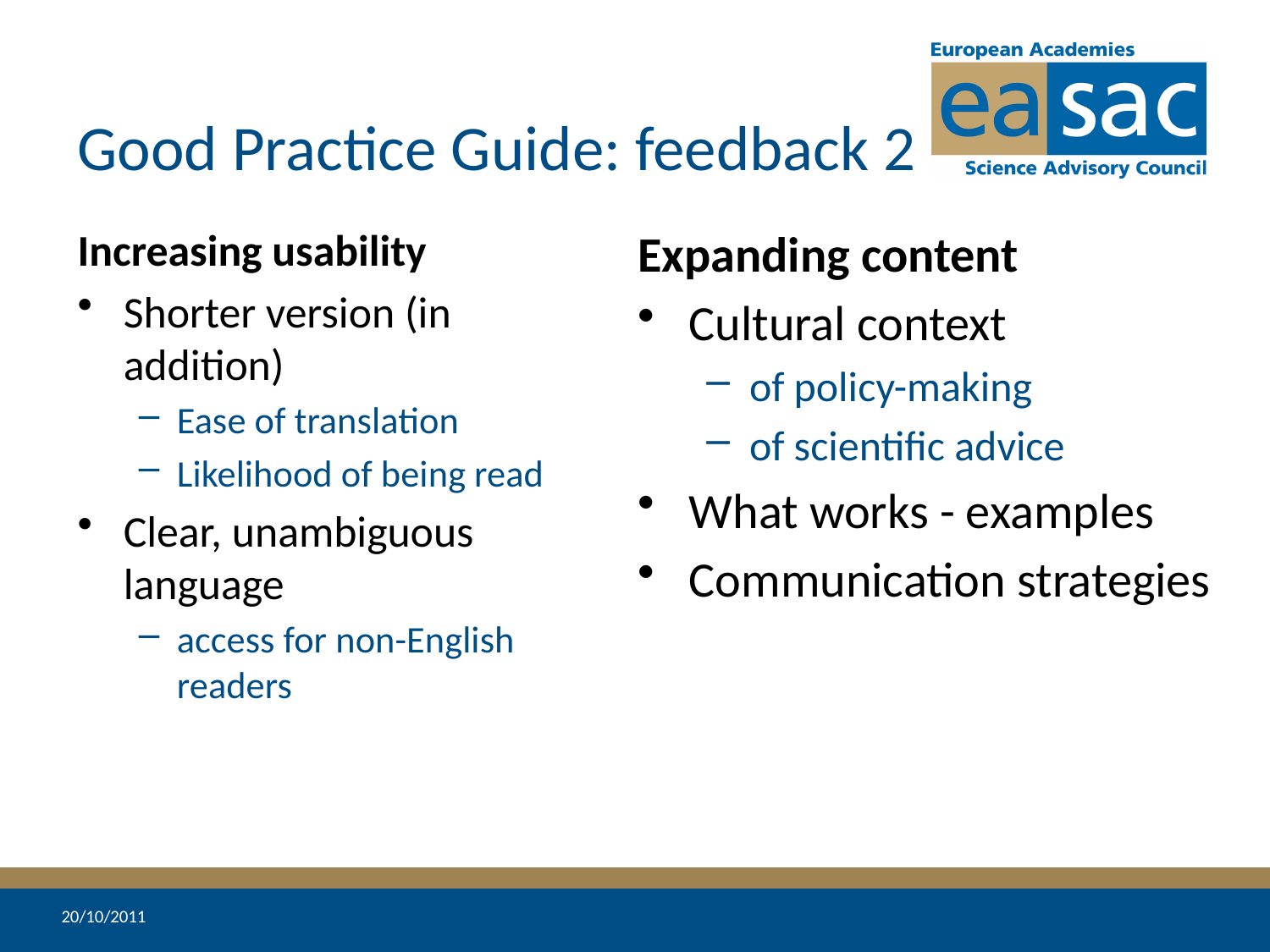

# Good Practice Guide: feedback 2
Increasing usability
Shorter version (in addition)
Ease of translation
Likelihood of being read
Clear, unambiguous language
access for non-English readers
Expanding content
Cultural context
of policy-making
of scientific advice
What works - examples
Communication strategies

20/10/2011